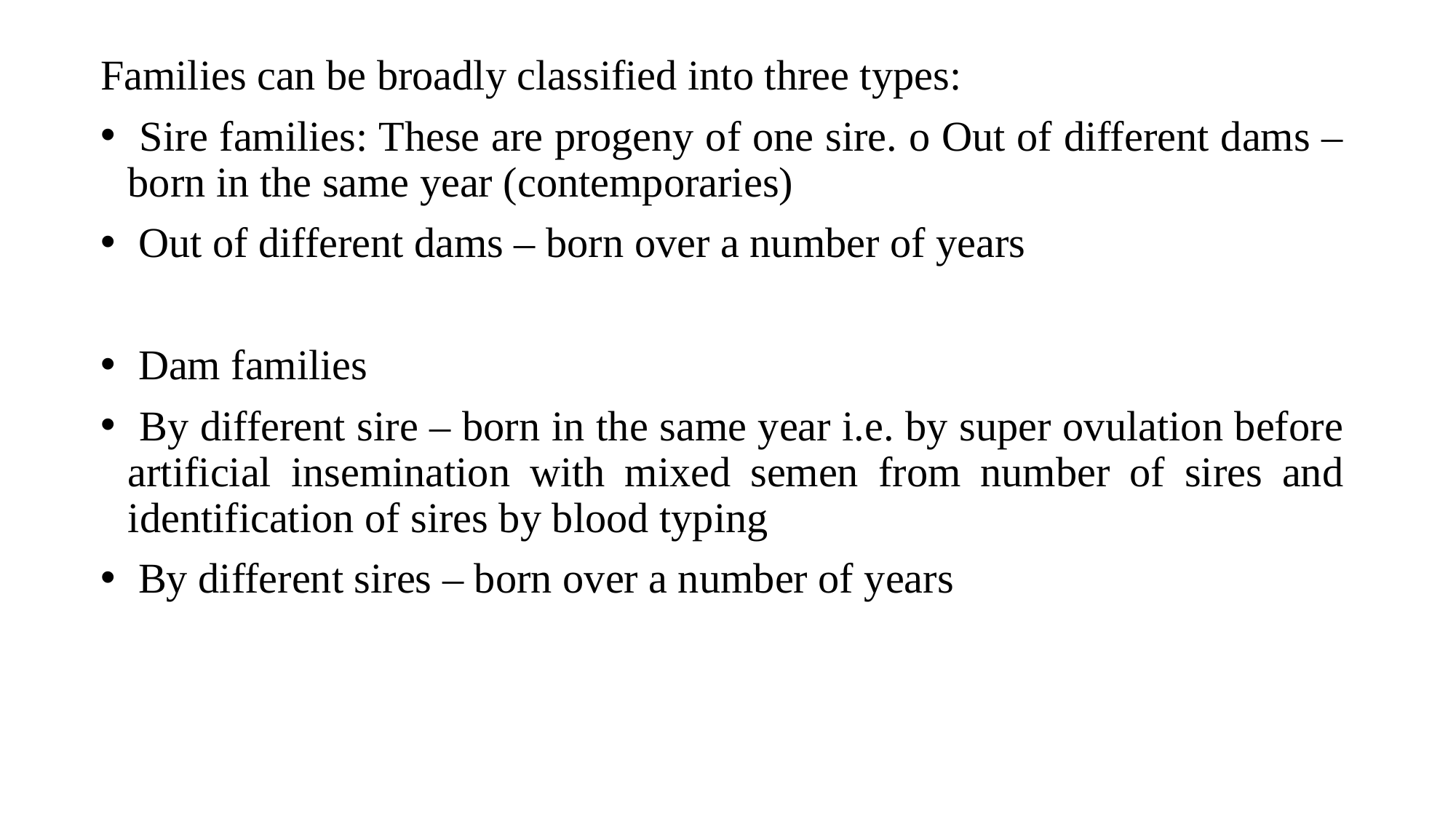

Families can be broadly classified into three types:
 Sire families: These are progeny of one sire. o Out of different dams – born in the same year (contemporaries)
 Out of different dams – born over a number of years

 Dam families
 By different sire – born in the same year i.e. by super ovulation before artificial insemination with mixed semen from number of sires and identification of sires by blood typing
 By different sires – born over a number of years